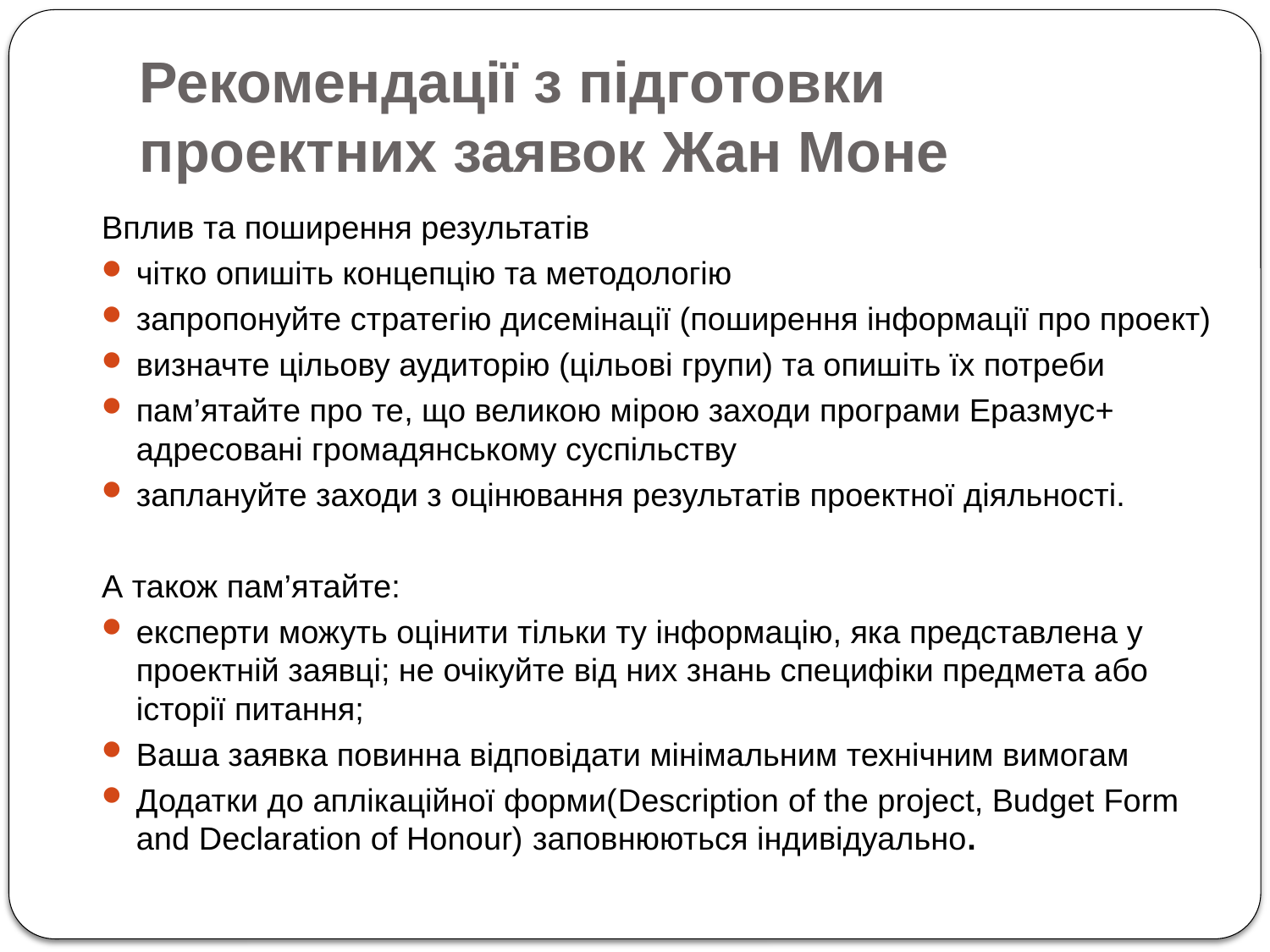

# Рекомендації з підготовки проектних заявок Жан Моне
Вплив та поширення результатів
чітко опишіть концепцію та методологію
запропонуйте стратегію дисемінації (поширення інформації про проект)
визначте цільову аудиторію (цільові групи) та опишіть їх потреби
пам’ятайте про те, що великою мірою заходи програми Еразмус+ адресовані громадянському суспільству
заплануйте заходи з оцінювання результатів проектної діяльності.

А також пам’ятайте:
експерти можуть оцінити тільки ту інформацію, яка представлена у проектній заявці; не очікуйте від них знань специфіки предмета або історії питання;
Ваша заявка повинна відповідати мінімальним технічним вимогам
Додатки до аплікаційної форми(Description of the project, Budget Form and Declaration of Honour) заповнюються індивідуально.